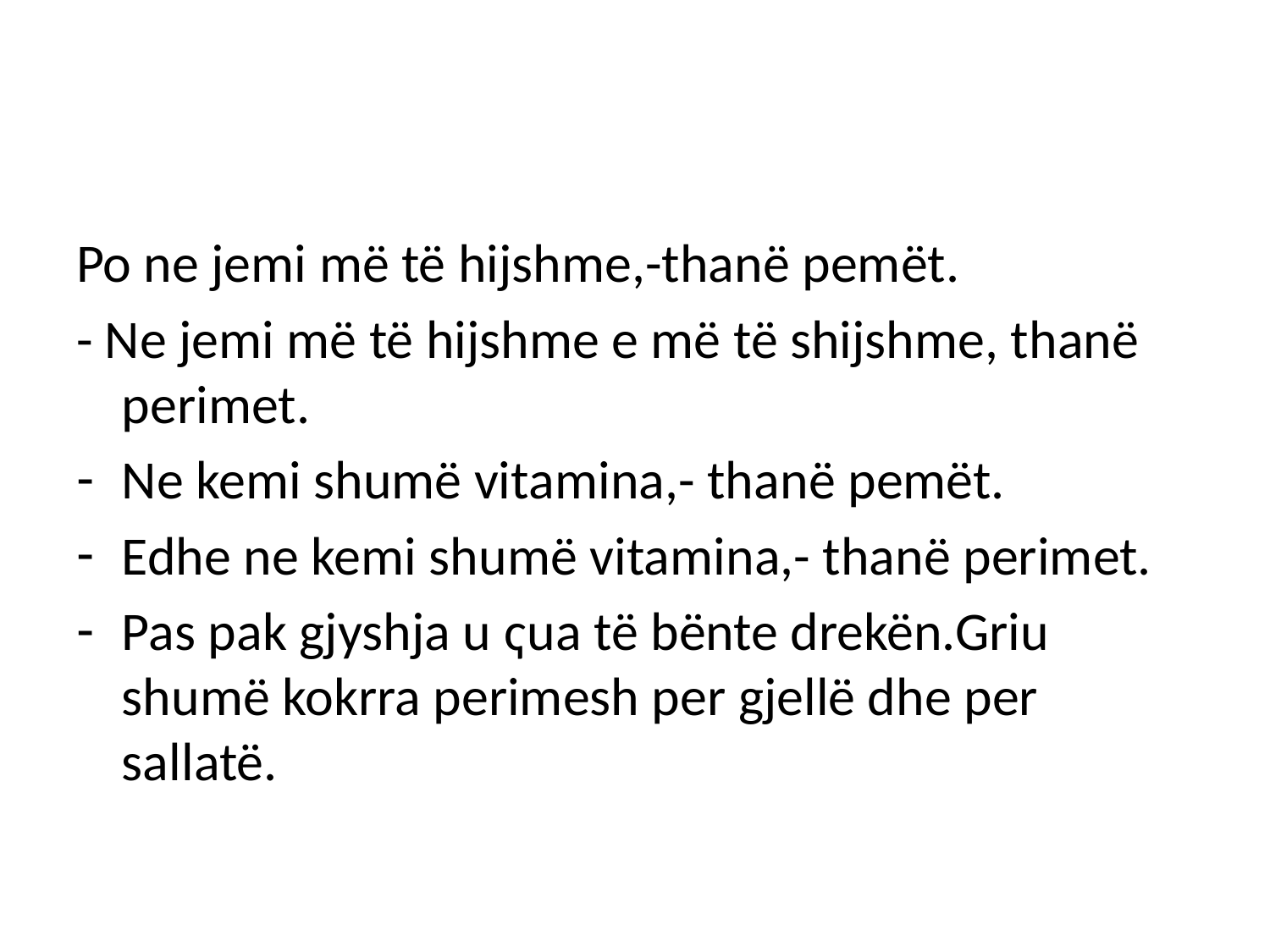

#
Po ne jemi më të hijshme,-thanë pemët.
- Ne jemi më të hijshme e më të shijshme, thanë perimet.
Ne kemi shumë vitamina,- thanë pemët.
Edhe ne kemi shumë vitamina,- thanë perimet.
Pas pak gjyshja u ҁua të bënte drekën.Griu shumë kokrra perimesh per gjellë dhe per sallatë.